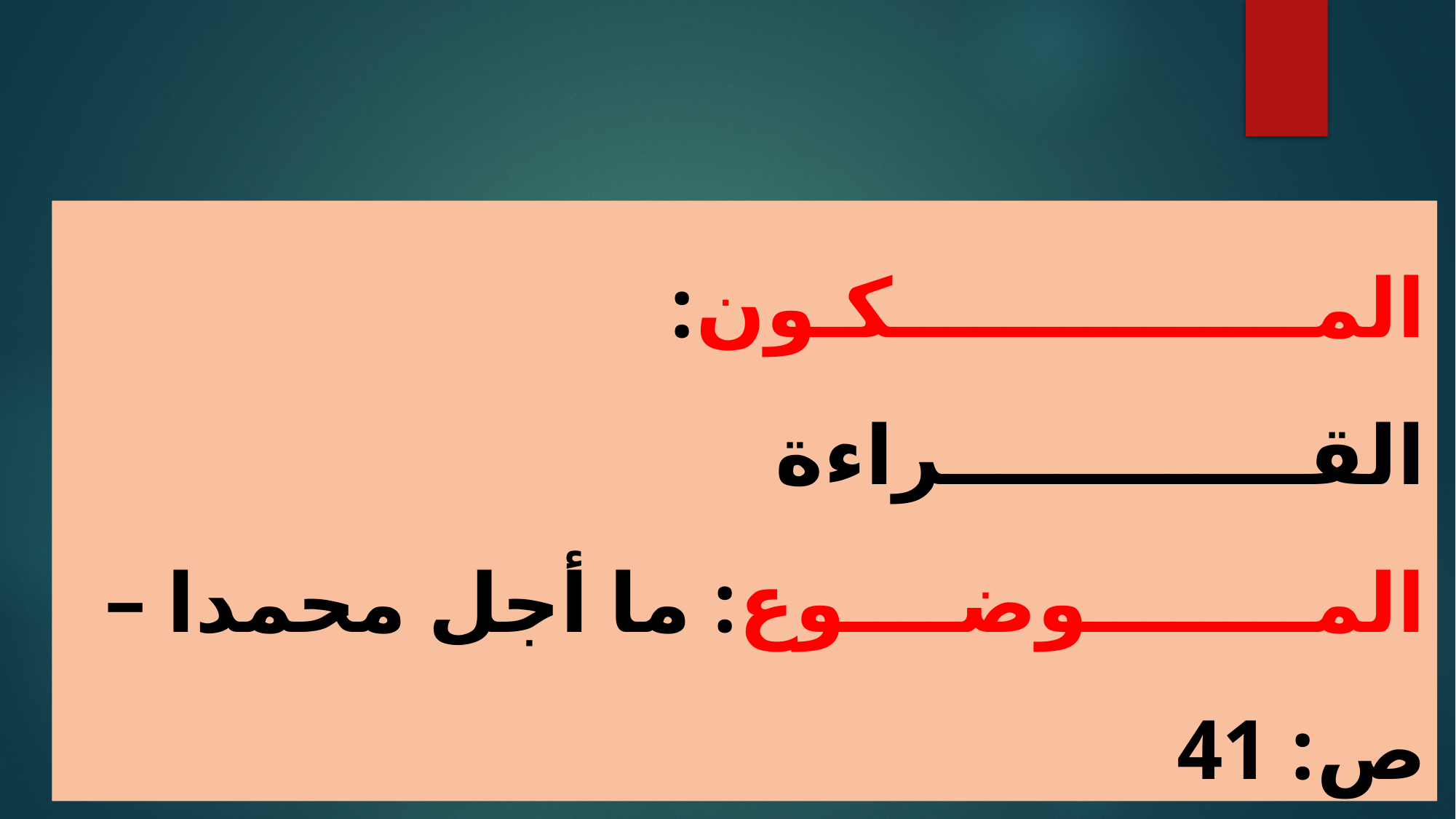

المـــــــــــــــكـون: القـــــــــــــراءة
المــــــــوضــــوع: ما أجل محمدا – ص: 41